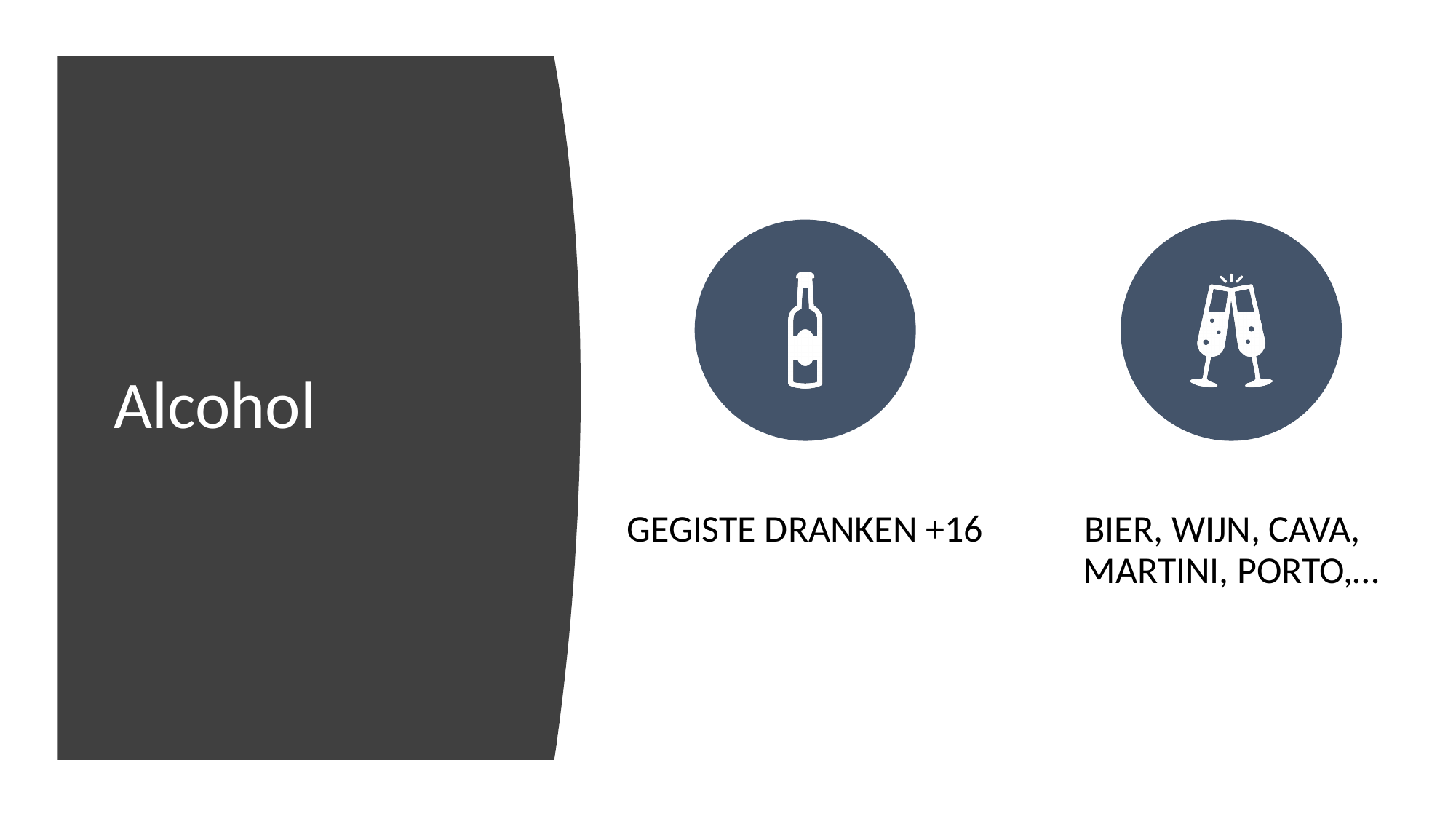

Gegiste dranken +16
Bier, wijn, cava,   martini, porto,…

# Alcohol